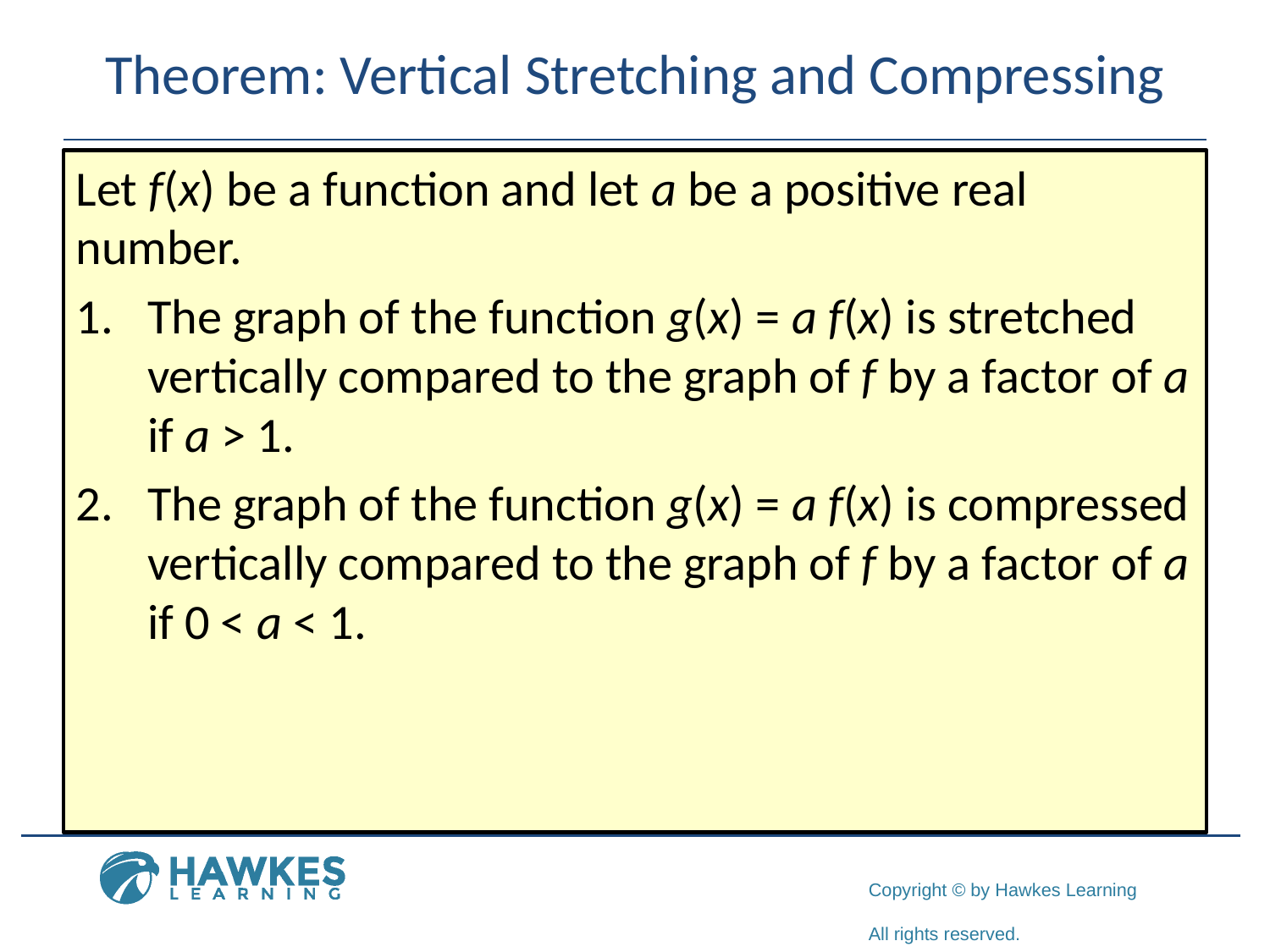

# Theorem: Vertical Stretching and Compressing
Let f(x) be a function and let a be a positive real number.
​The graph of the function g(x) = a f(x) is stretched vertically compared to the graph of f by a factor of a if a > 1.
​The graph of the function g(x) = a f(x) is compressed vertically compared to the graph of f by a factor of a if 0 < a < 1.